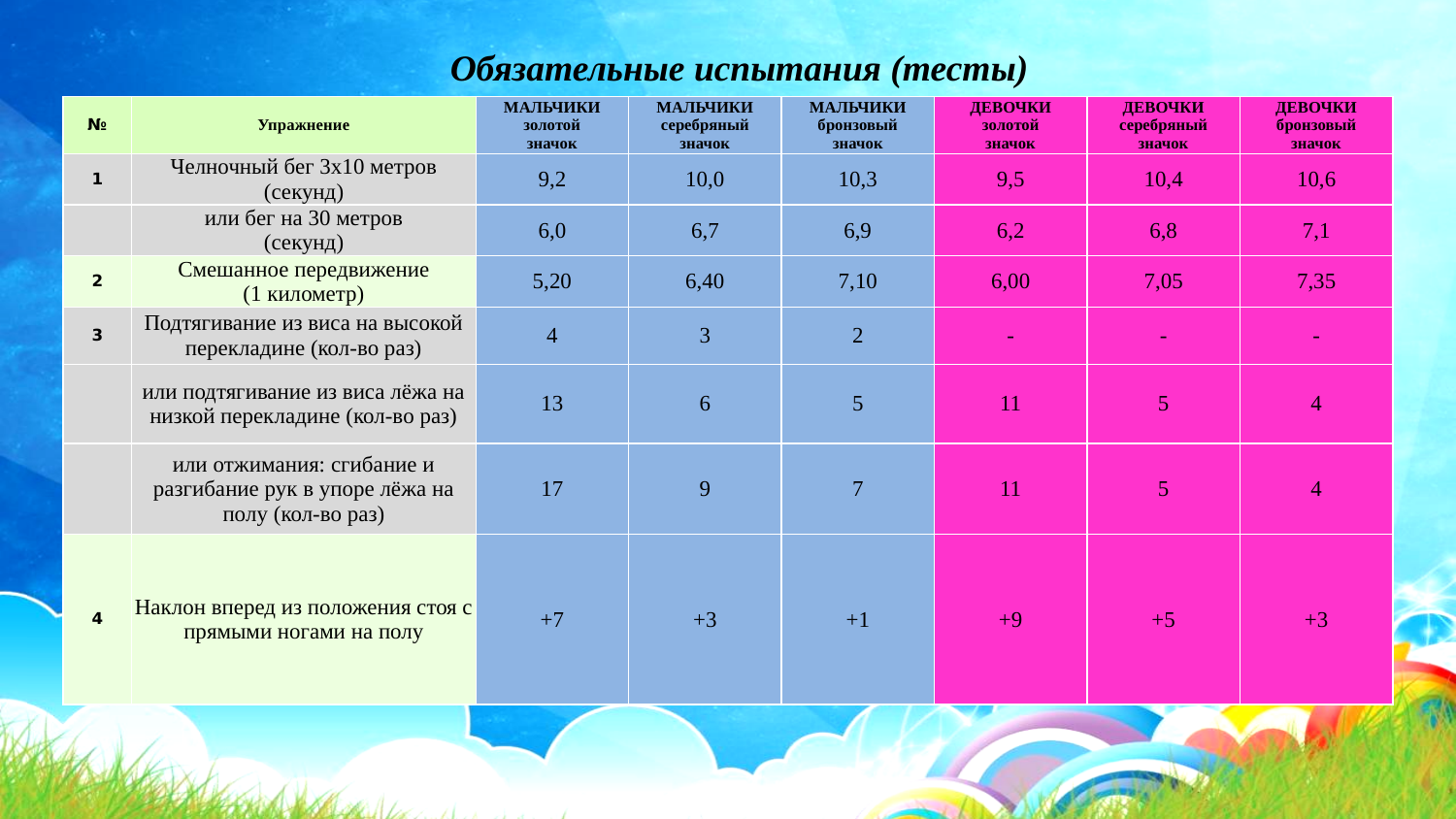

Обязательные испытания (тесты)
| № | Упражнение | МАЛЬЧИКИ золотой значок | МАЛЬЧИКИ серебряный значок | МАЛЬЧИКИ бронзовый значок | ДЕВОЧКИ золотой значок | ДЕВОЧКИ серебряный значок | ДЕВОЧКИ бронзовый значок |
| --- | --- | --- | --- | --- | --- | --- | --- |
| 1 | Челночный бег 3х10 метров (секунд) | 9,2 | 10,0 | 10,3 | 9,5 | 10,4 | 10,6 |
|  | или бег на 30 метров (секунд) | 6,0 | 6,7 | 6,9 | 6,2 | 6,8 | 7,1 |
| 2 | Смешанное передвижение (1 километр) | 5,20 | 6,40 | 7,10 | 6,00 | 7,05 | 7,35 |
| 3 | Подтягивание из виса на высокой перекладине (кол-во раз) | 4 | 3 | 2 | - | - | - |
|  | или подтягивание из виса лёжа на низкой перекладине (кол-во раз) | 13 | 6 | 5 | 11 | 5 | 4 |
|  | или отжимания: сгибание и разгибание рук в упоре лёжа на полу (кол-во раз) | 17 | 9 | 7 | 11 | 5 | 4 |
| 4 | Наклон вперед из положения стоя с прямыми ногами на полу | +7 | +3 | +1 | +9 | +5 | +3 |
#